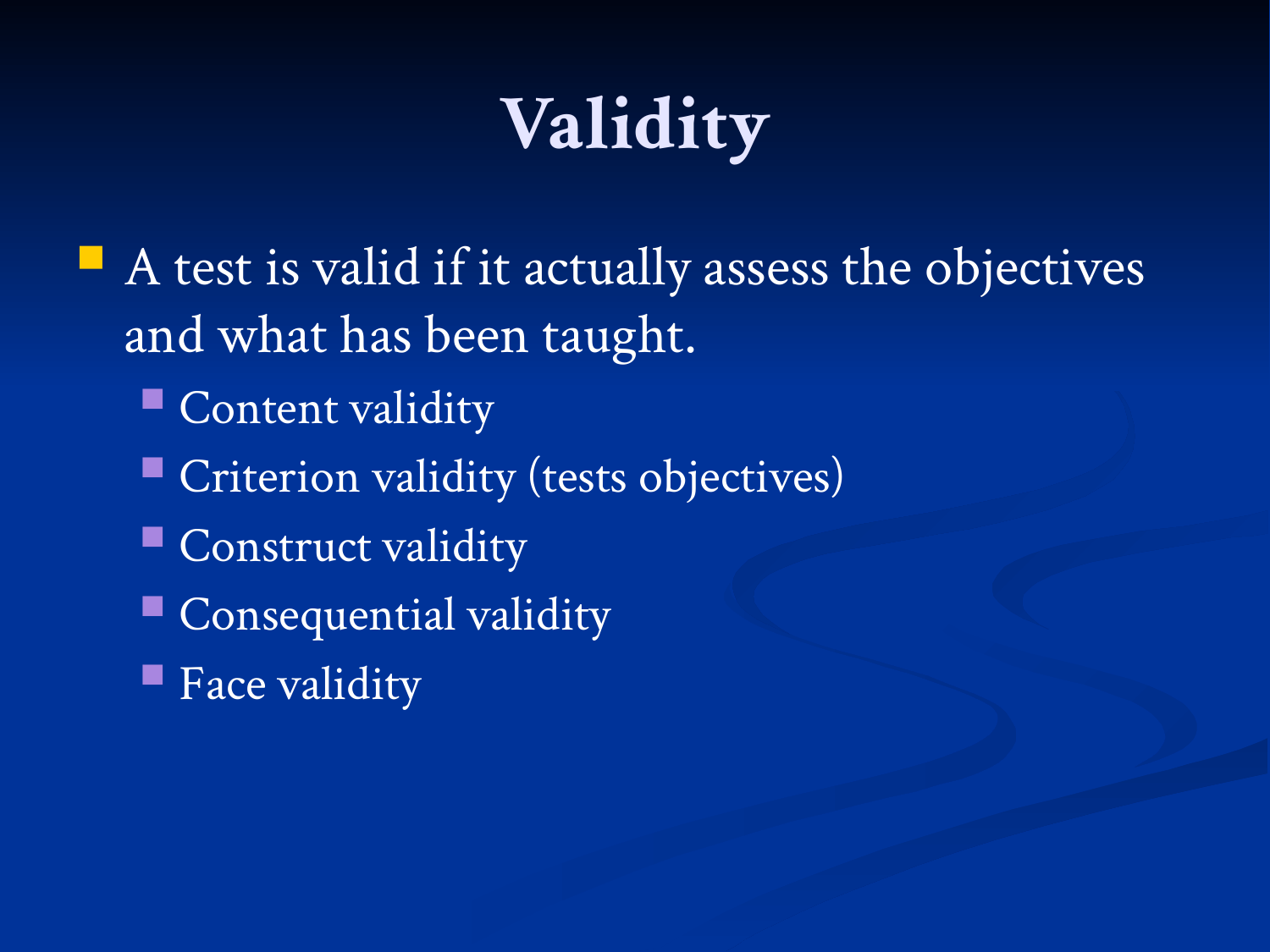

# Validity
A test is valid if it actually assess the objectives and what has been taught.
Content validity
Criterion validity (tests objectives)
Construct validity
Consequential validity
Face validity